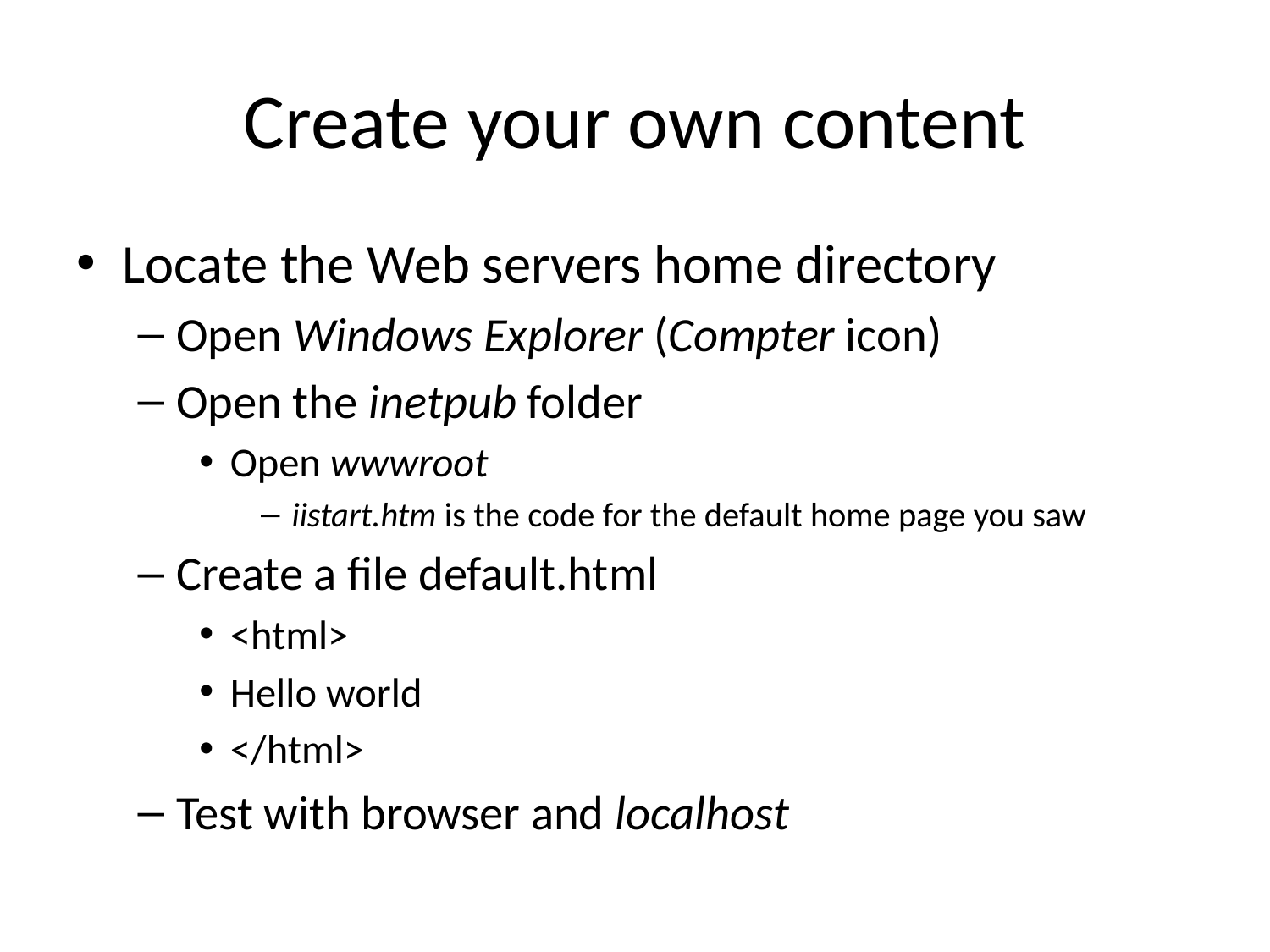

# Create your own content
Locate the Web servers home directory
Open Windows Explorer (Compter icon)
Open the inetpub folder
Open wwwroot
iistart.htm is the code for the default home page you saw
Create a file default.html
<html>
Hello world
</html>
Test with browser and localhost